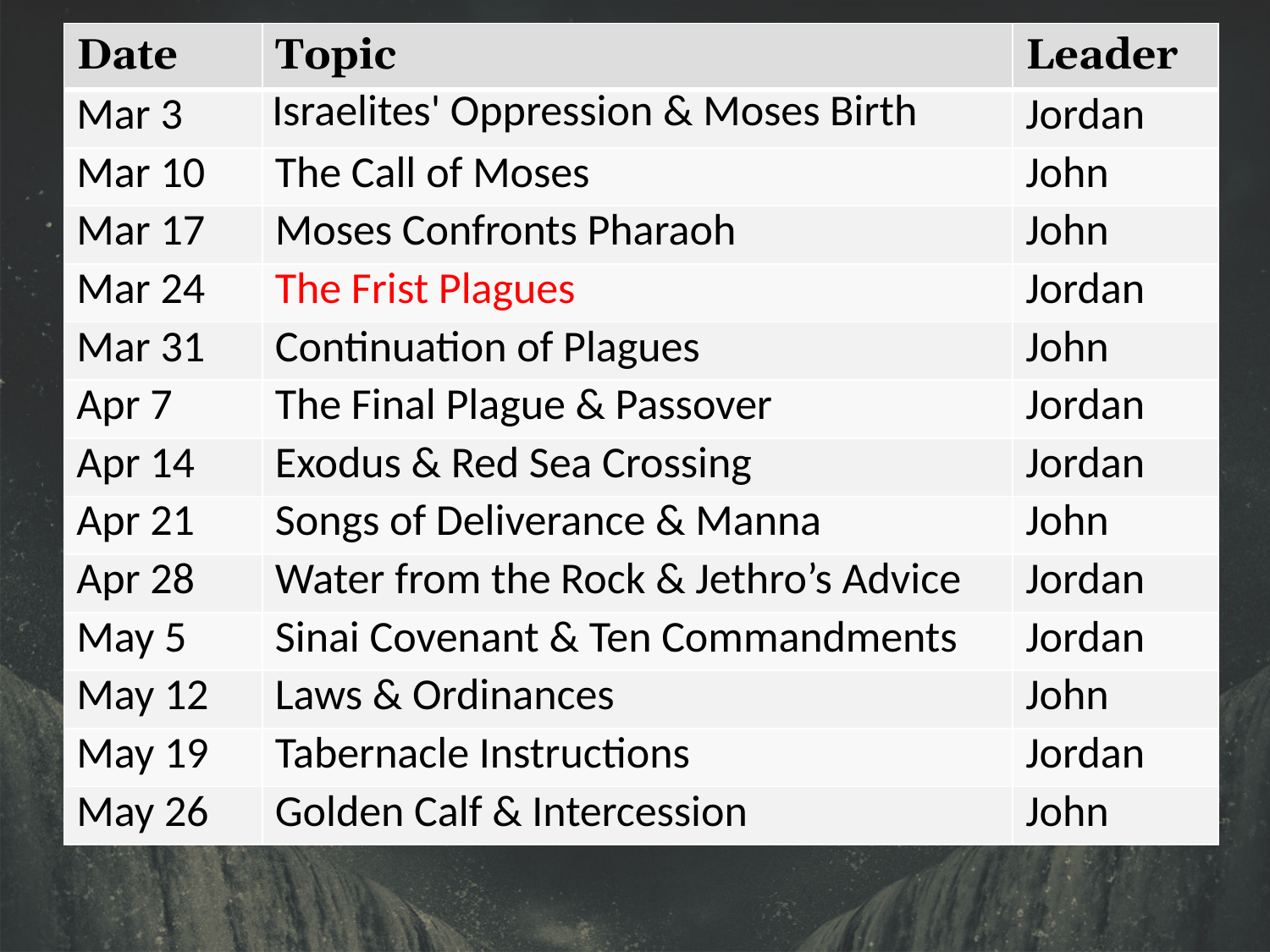

| Date | Topic | Leader |
| --- | --- | --- |
| Mar 3 | Israelites' Oppression & Moses Birth | Jordan |
| Mar 10 | The Call of Moses | John |
| Mar 17 | Moses Confronts Pharaoh | John |
| Mar 24 | The Frist Plagues | Jordan |
| Mar 31 | Continuation of Plagues | John |
| Apr 7 | The Final Plague & Passover | Jordan |
| Apr 14 | Exodus & Red Sea Crossing | Jordan |
| Apr 21 | Songs of Deliverance & Manna | John |
| Apr 28 | Water from the Rock & Jethro’s Advice | Jordan |
| May 5 | Sinai Covenant & Ten Commandments | Jordan |
| May 12 | Laws & Ordinances | John |
| May 19 | Tabernacle Instructions | Jordan |
| May 26 | Golden Calf & Intercession | John |